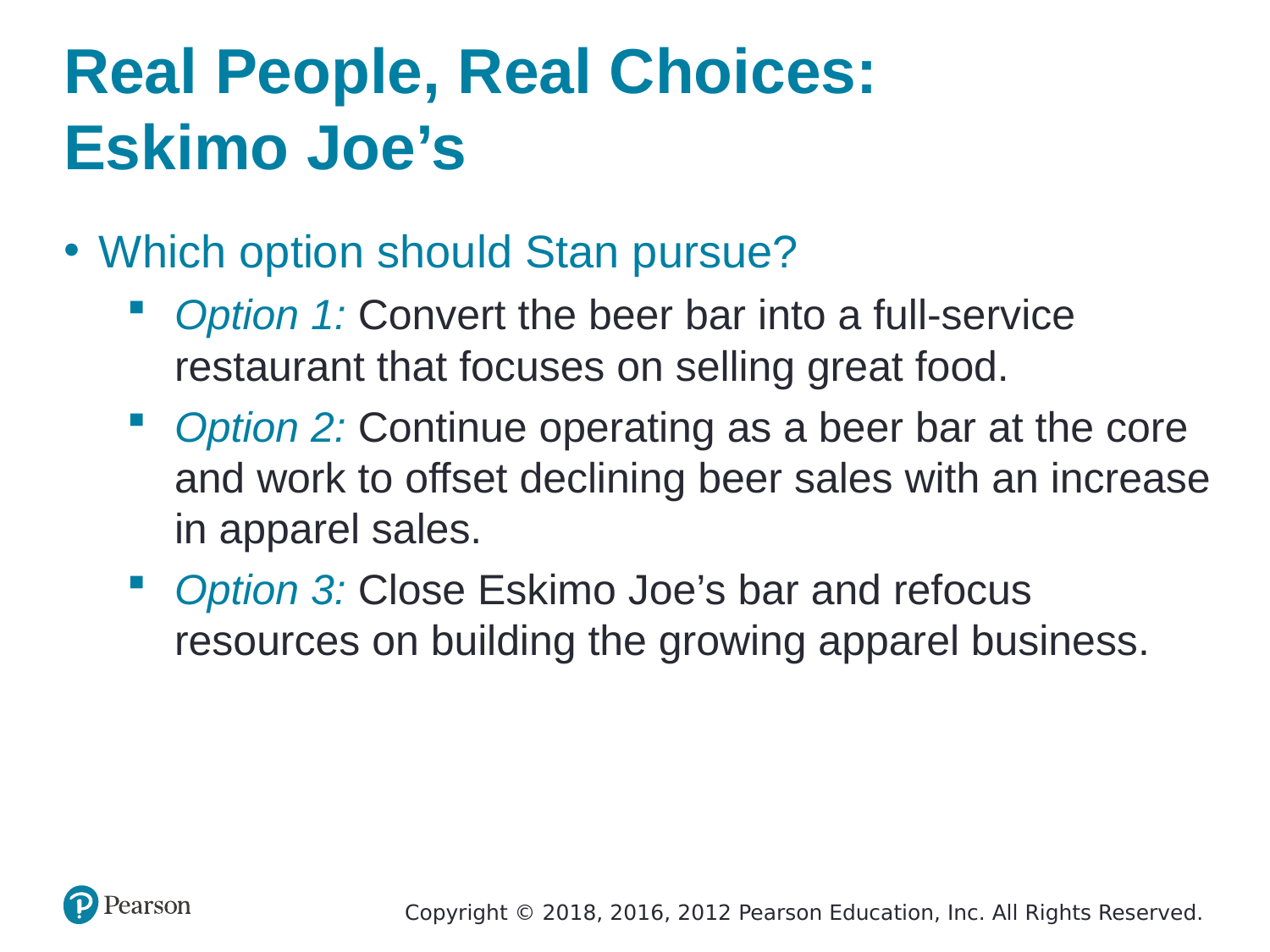

# Real People, Real Choices: Eskimo Joe’s
Which option should Stan pursue?
Option 1: Convert the beer bar into a full-service restaurant that focuses on selling great food.
Option 2: Continue operating as a beer bar at the core and work to offset declining beer sales with an increase in apparel sales.
Option 3: Close Eskimo Joe’s bar and refocus resources on building the growing apparel business.